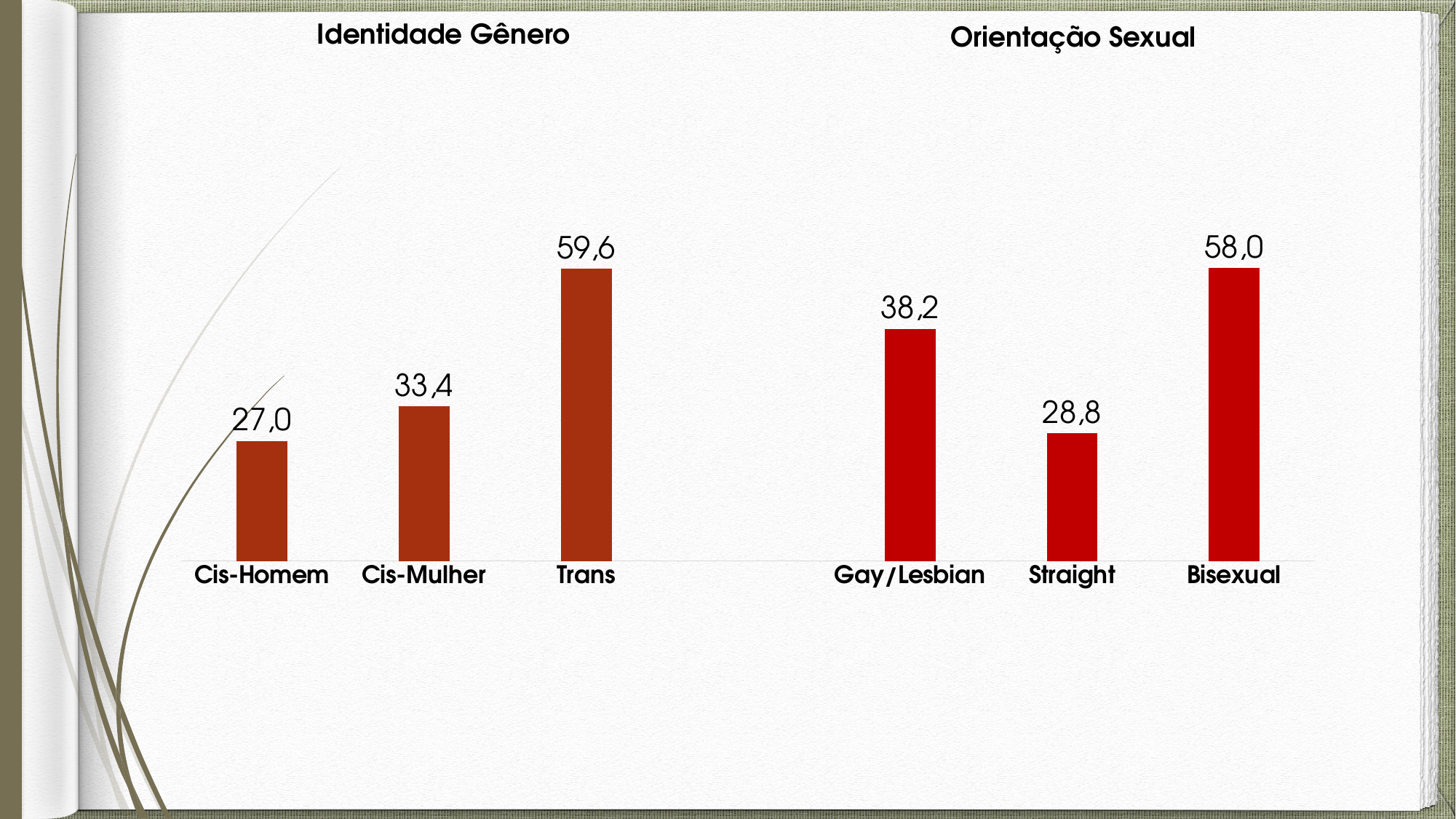

(5 a 17  de outubro 2022)
Identidade Gênero
Orientação Sexual

### Chart

| Category |  |
|---|---|
| Cis-Homem | 23.9 |
| Cis-Mulher | 30.8 |
| Trans | 58.1 |
|  | None |
| Gay/Lesbian | 46.2 |
| Straight | 25.4 |
| Bisexual | 58.3 |